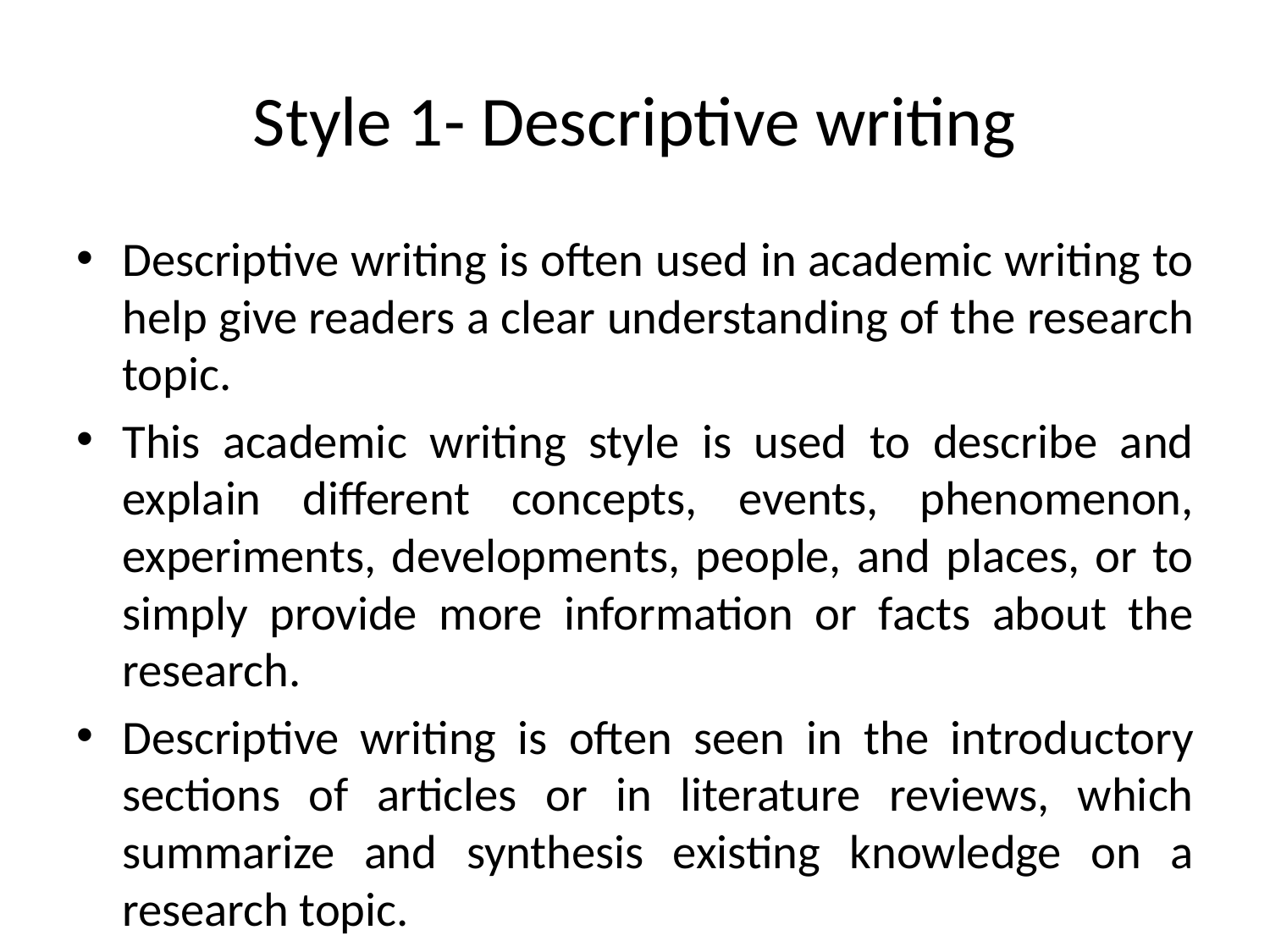

# Style 1- Descriptive writing
Descriptive writing is often used in academic writing to help give readers a clear understanding of the research topic.
This academic writing style is used to describe and explain different concepts, events, phenomenon, experiments, developments, people, and places, or to simply provide more information or facts about the research.
Descriptive writing is often seen in the introductory sections of articles or in literature reviews, which summarize and synthesis existing knowledge on a research topic.